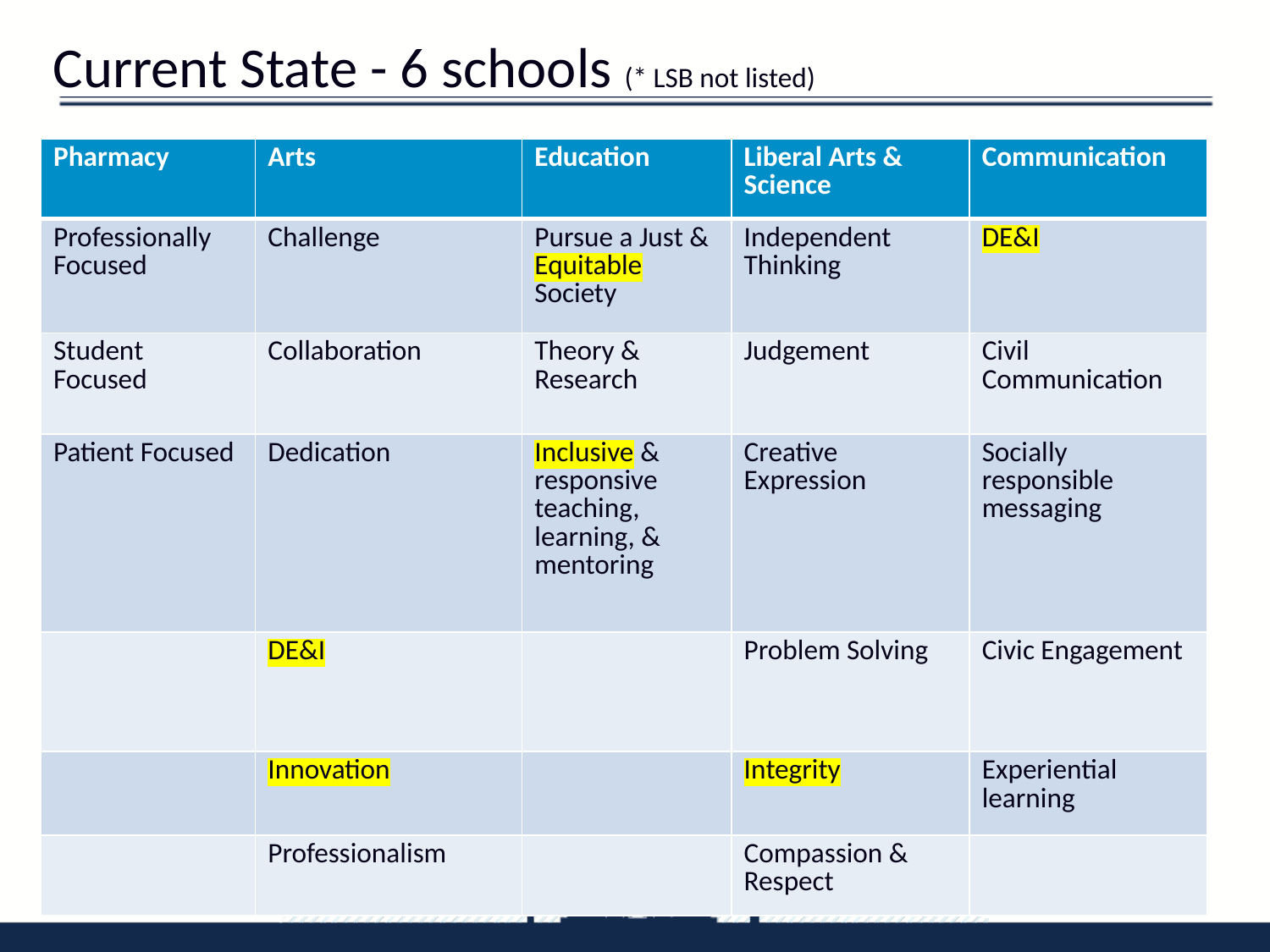

8
Current State - 6 schools (* LSB not listed)

| Pharmacy | Arts | Education | Liberal Arts & Science | Communication |
| --- | --- | --- | --- | --- |
| Professionally Focused | Challenge | Pursue a Just & Equitable Society | Independent Thinking | DE&I |
| Student Focused | Collaboration | Theory & Research | Judgement | Civil Communication |
| Patient Focused | Dedication | Inclusive & responsive teaching, learning, & mentoring | Creative Expression | Socially responsible messaging |
|  | DE&I |  | Problem Solving | Civic Engagement |
|  | Innovation |  | Integrity | Experiential learning |
|  | Professionalism |  | Compassion & Respect |  |